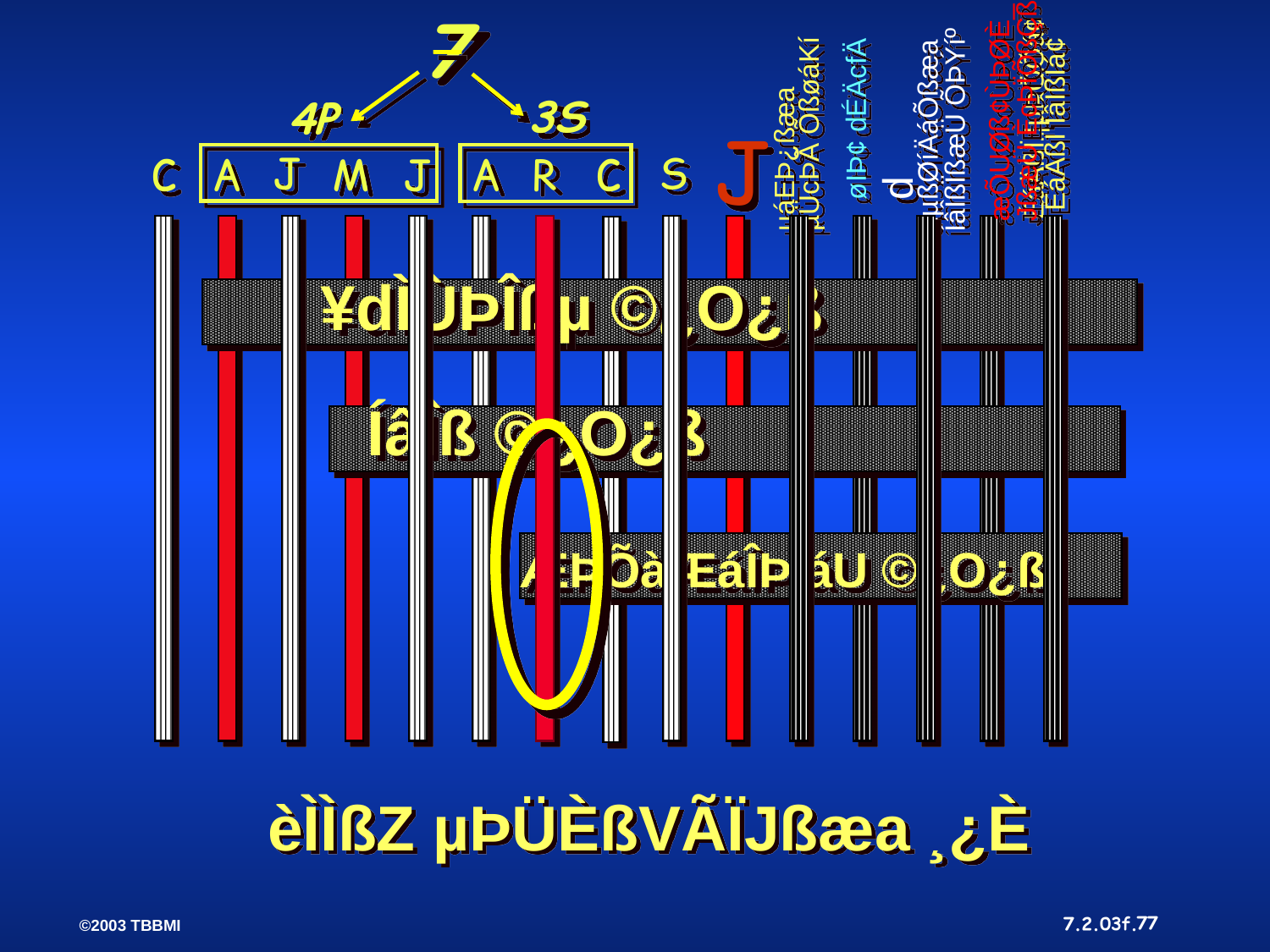

7

  3S
4P

J
S

C
A
M
J
A
R
C
æÕUØß¢ÙÞØÈ_
JßæÜ ÈcÞÏÕßÇß

øIÞ¢ dÉÄcfÄ
d

dµßØíÄáÕßæa
ÍâÎßÏßæÜ ÕÞÝíº

µáEÞ¿ßæa
µÜcÞÃ ÕßøáKí

 ÉáÄßÏ ¦µÞÖÕá¢
  ÉáÄßÏ ÍâÎßÏá¢
J

¥dÌÙÞÎßµ ©¿O¿ß

ÍâÎß ©¿O¿ß

ÆÞÕàÆáÎÞÏáU ©¿O¿ß
èÌÌßZ µÞÜÈßVÃÏJßæa ¸¿È
77
7.2.03f.
©2003 TBBMI